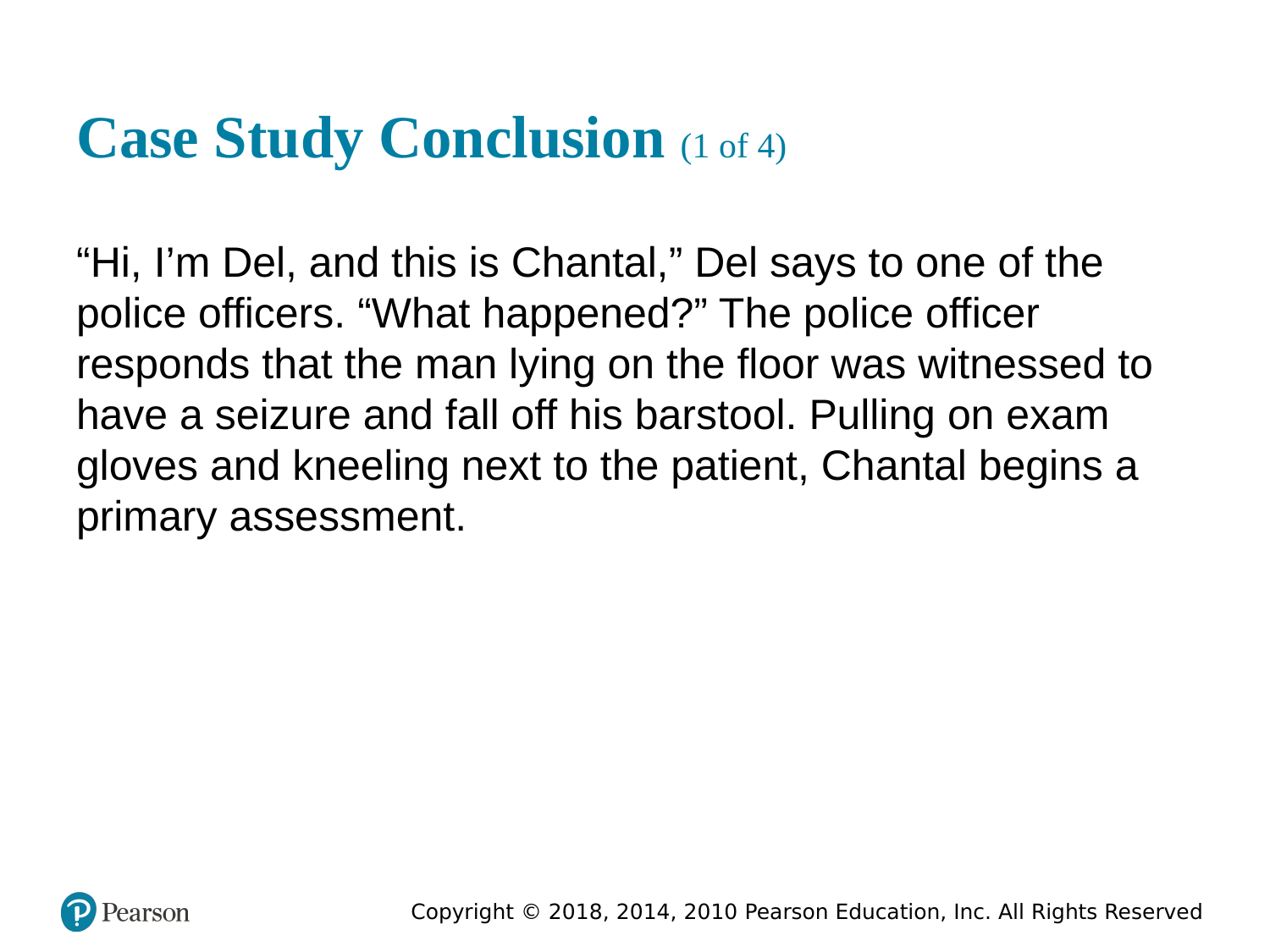

# Case Study Conclusion (1 of 4)
“Hi, I’m Del, and this is Chantal,” Del says to one of the police officers. “What happened?” The police officer responds that the man lying on the floor was witnessed to have a seizure and fall off his barstool. Pulling on exam gloves and kneeling next to the patient, Chantal begins a primary assessment.